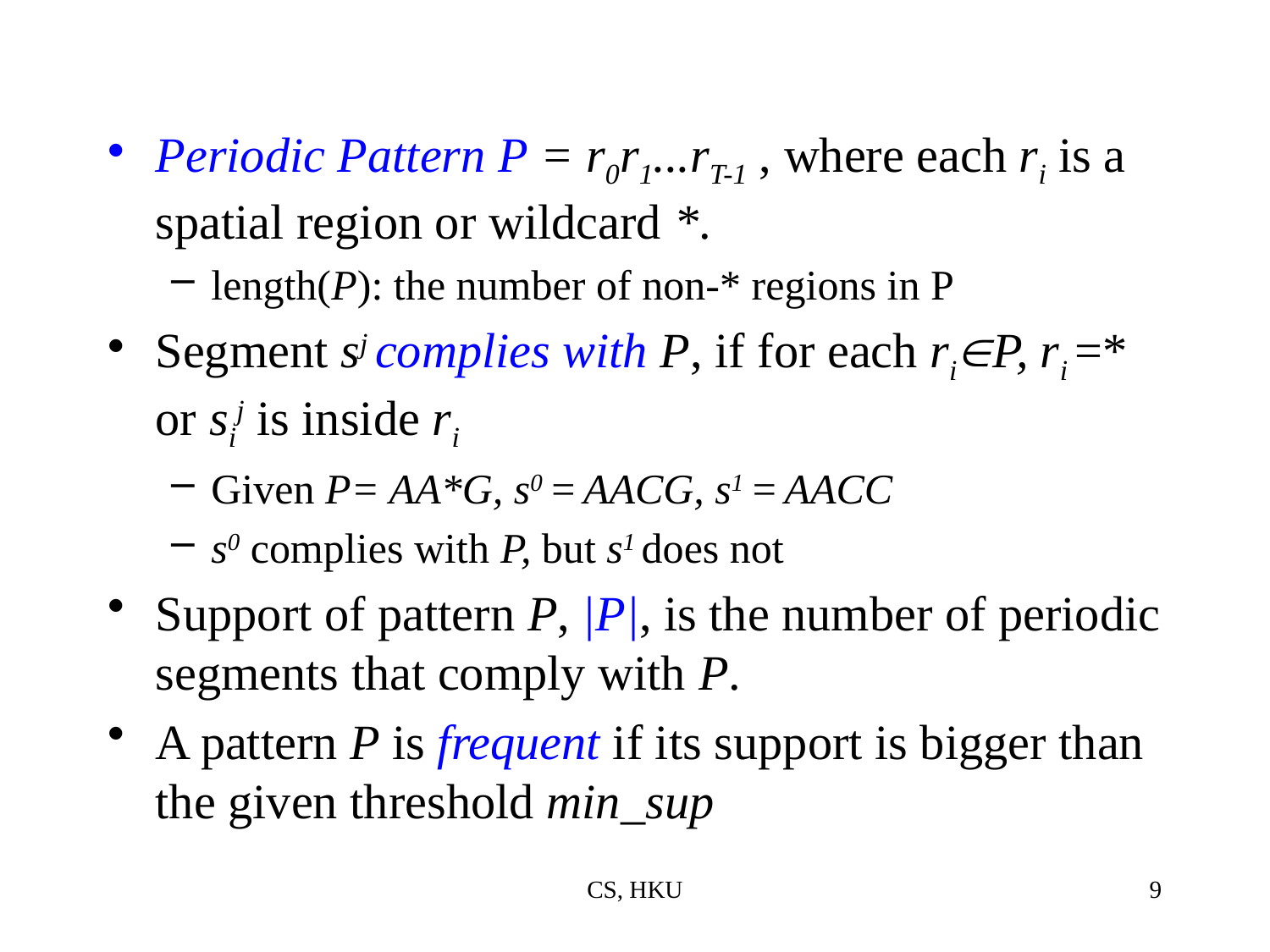

Periodic Pattern P = r0r1...rT-1 , where each ri is a spatial region or wildcard *.
length(P): the number of non-* regions in P
Segment sj complies with P, if for each ri∈P, ri =* or sij is inside ri
Given P= AA*G, s0 = AACG, s1 = AACC
s0 complies with P, but s1 does not
Support of pattern P, |P|, is the number of periodic segments that comply with P.
A pattern P is frequent if its support is bigger than the given threshold min_sup
CS, HKU
9